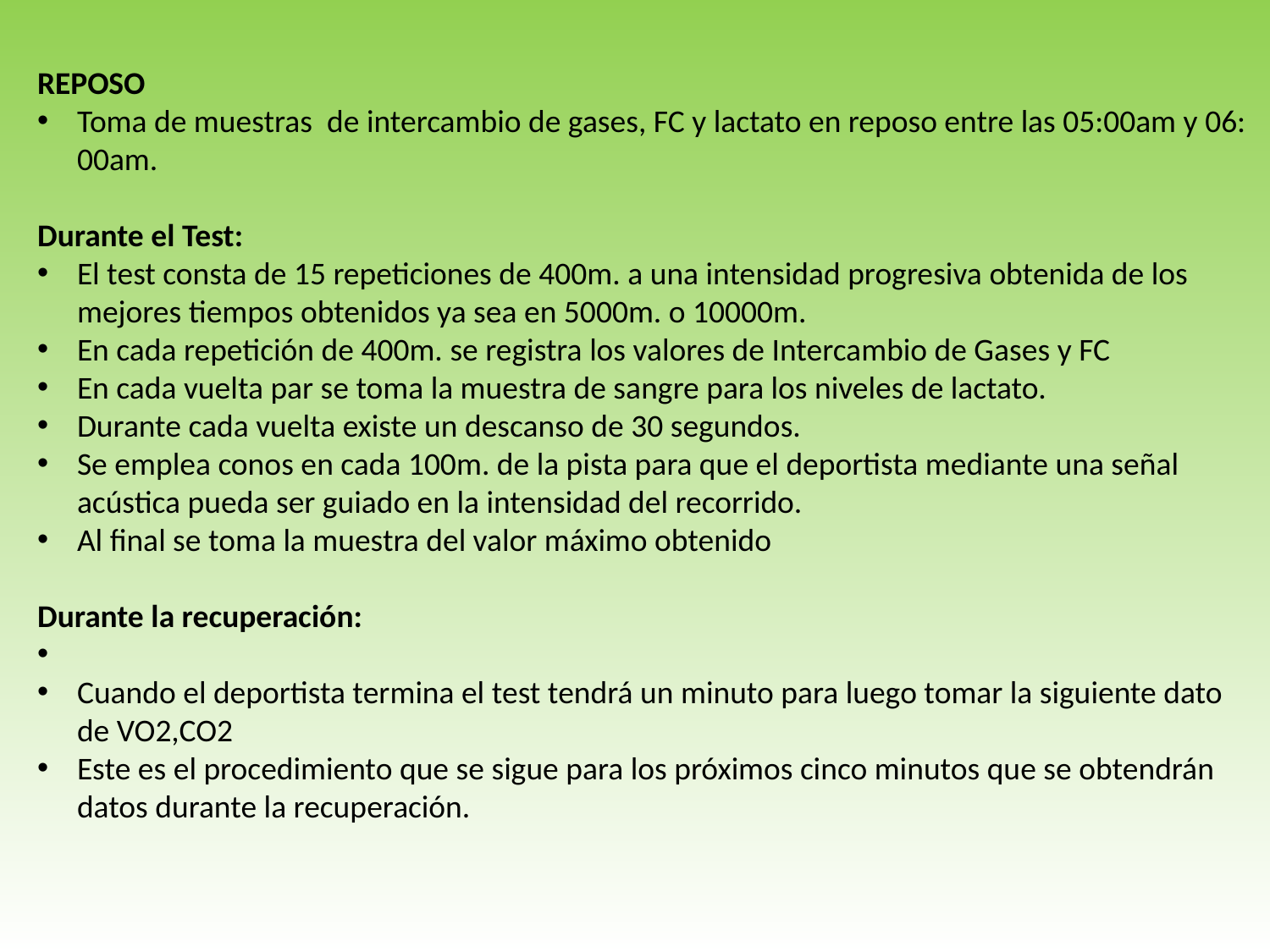

REPOSO
Toma de muestras  de intercambio de gases, FC y lactato en reposo entre las 05:00am y 06: 00am.

Durante el Test:
El test consta de 15 repeticiones de 400m. a una intensidad progresiva obtenida de los mejores tiempos obtenidos ya sea en 5000m. o 10000m.
En cada repetición de 400m. se registra los valores de Intercambio de Gases y FC
En cada vuelta par se toma la muestra de sangre para los niveles de lactato.
Durante cada vuelta existe un descanso de 30 segundos.
Se emplea conos en cada 100m. de la pista para que el deportista mediante una señal acústica pueda ser guiado en la intensidad del recorrido.
Al final se toma la muestra del valor máximo obtenido

Durante la recuperación:

Cuando el deportista termina el test tendrá un minuto para luego tomar la siguiente dato de VO2,CO2
Este es el procedimiento que se sigue para los próximos cinco minutos que se obtendrán datos durante la recuperación.